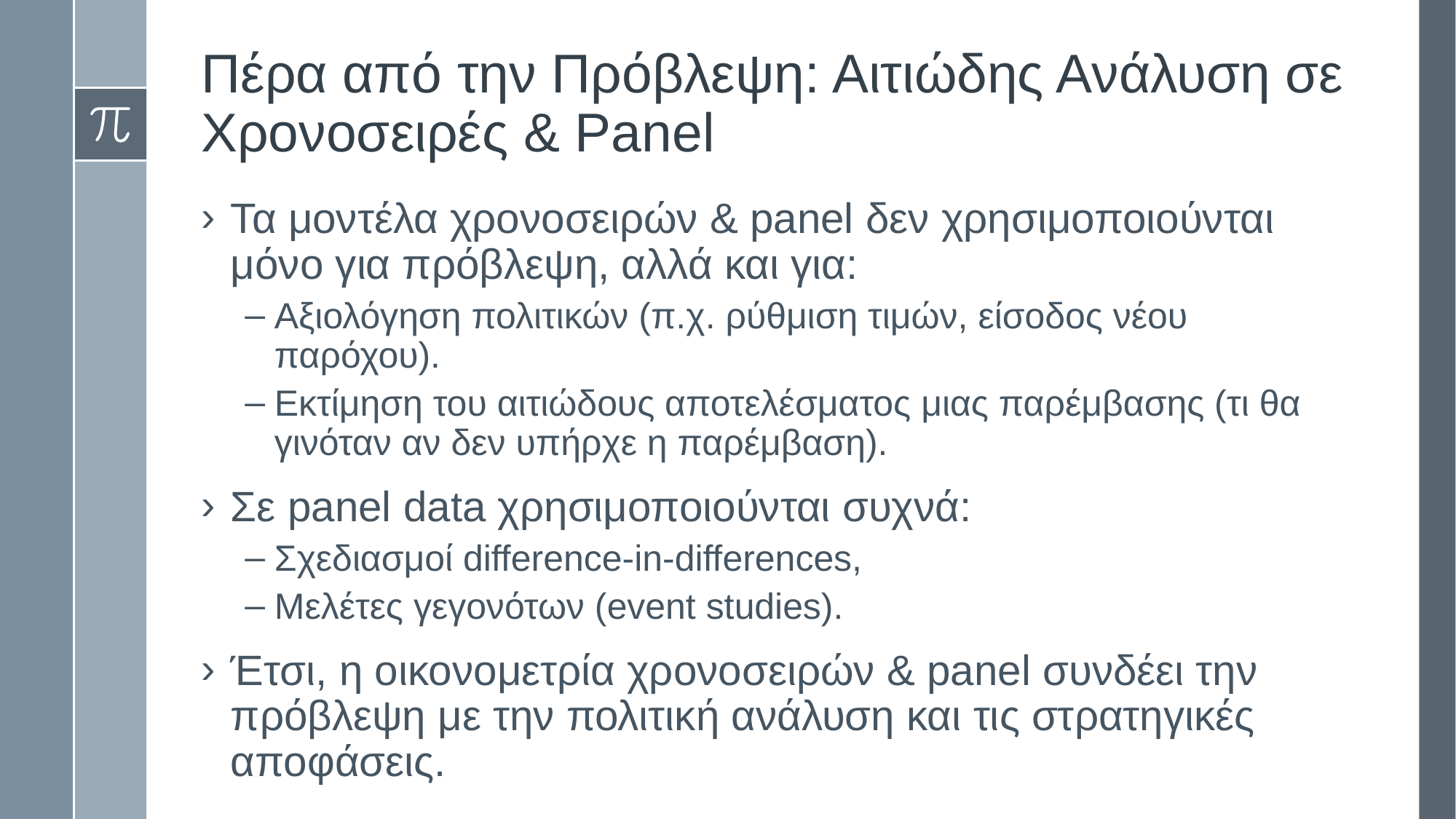

# Πέρα από την Πρόβλεψη: Αιτιώδης Ανάλυση σε Χρονοσειρές & Panel
Τα μοντέλα χρονοσειρών & panel δεν χρησιμοποιούνται μόνο για πρόβλεψη, αλλά και για:
Αξιολόγηση πολιτικών (π.χ. ρύθμιση τιμών, είσοδος νέου παρόχου).
Εκτίμηση του αιτιώδους αποτελέσματος μιας παρέμβασης (τι θα γινόταν αν δεν υπήρχε η παρέμβαση).
Σε panel data χρησιμοποιούνται συχνά:
Σχεδιασμοί difference-in-differences,
Μελέτες γεγονότων (event studies).
Έτσι, η οικονομετρία χρονοσειρών & panel συνδέει την πρόβλεψη με την πολιτική ανάλυση και τις στρατηγικές αποφάσεις.